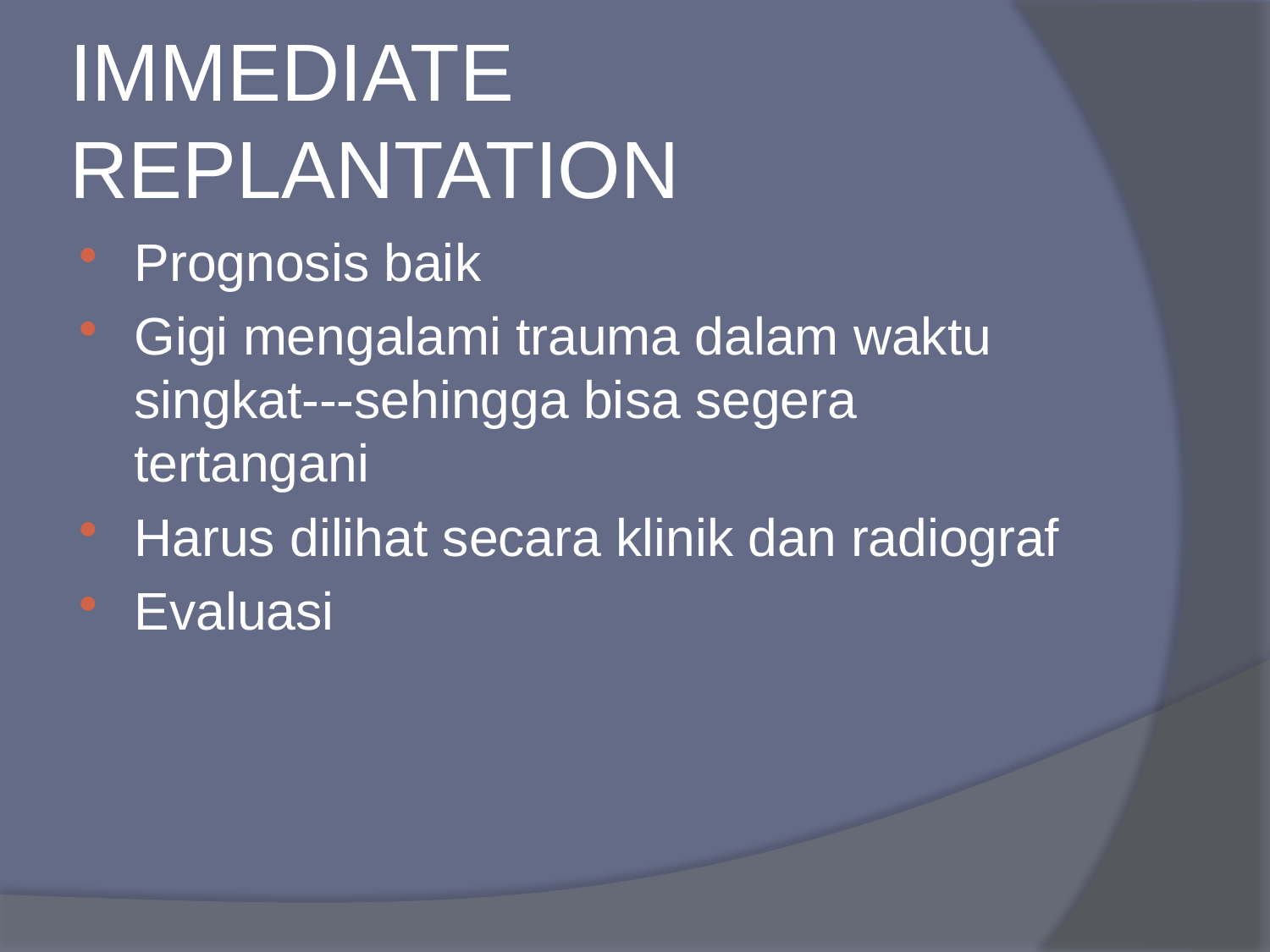

# IMMEDIATE REPLANTATION
Prognosis baik
Gigi mengalami trauma dalam waktu singkat---sehingga bisa segera tertangani
Harus dilihat secara klinik dan radiograf
Evaluasi